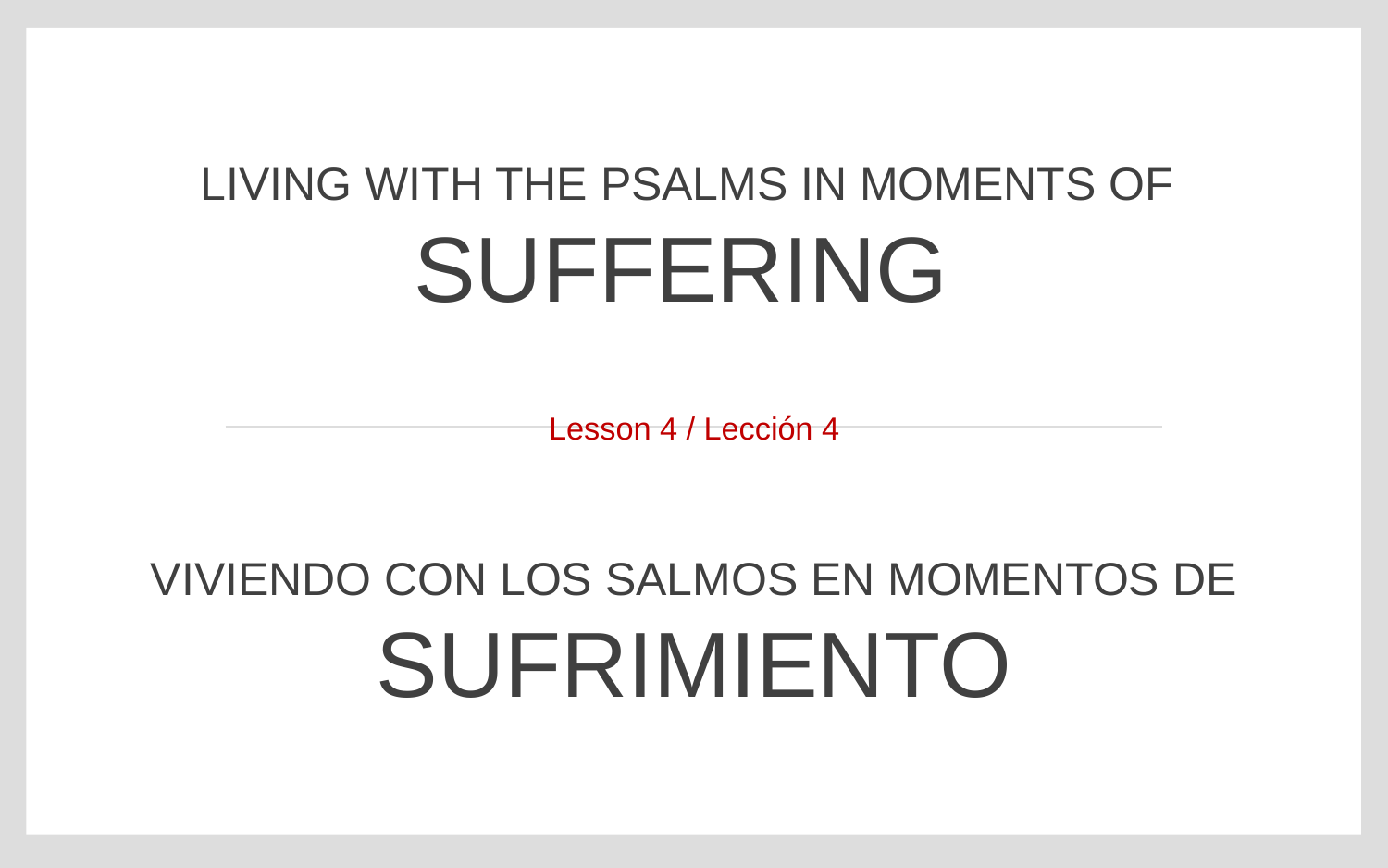

# Living with the Psalms in moments of Suffering
Lesson 4 / Lección 4
Viviendo con los Salmos en momentos de sufrImiento